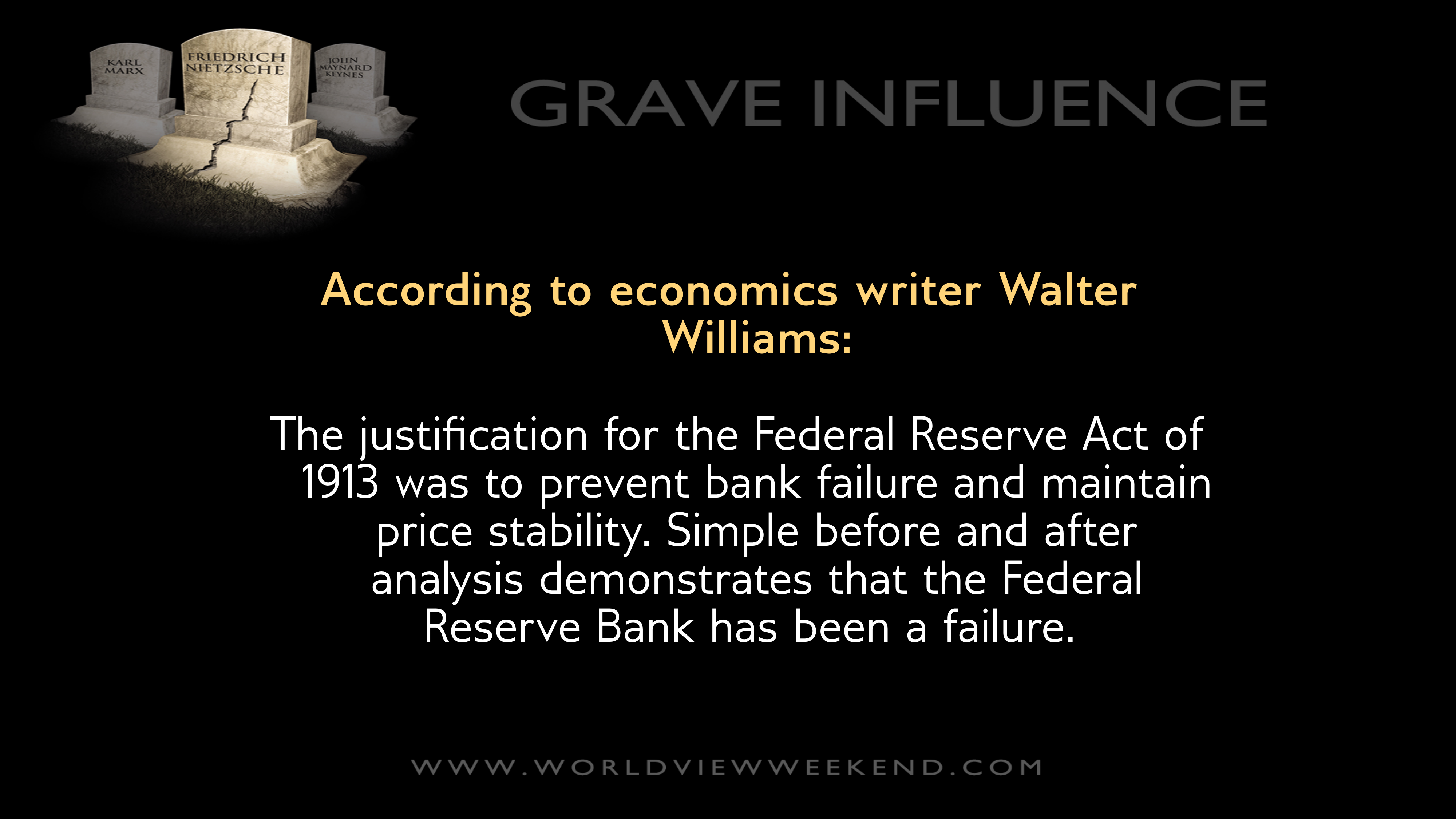

According to economics writer Walter Williams:
 The justification for the Federal Reserve Act of 1913 was to prevent bank failure and maintain price stability. Simple before and after analysis demonstrates that the Federal Reserve Bank has been a failure.